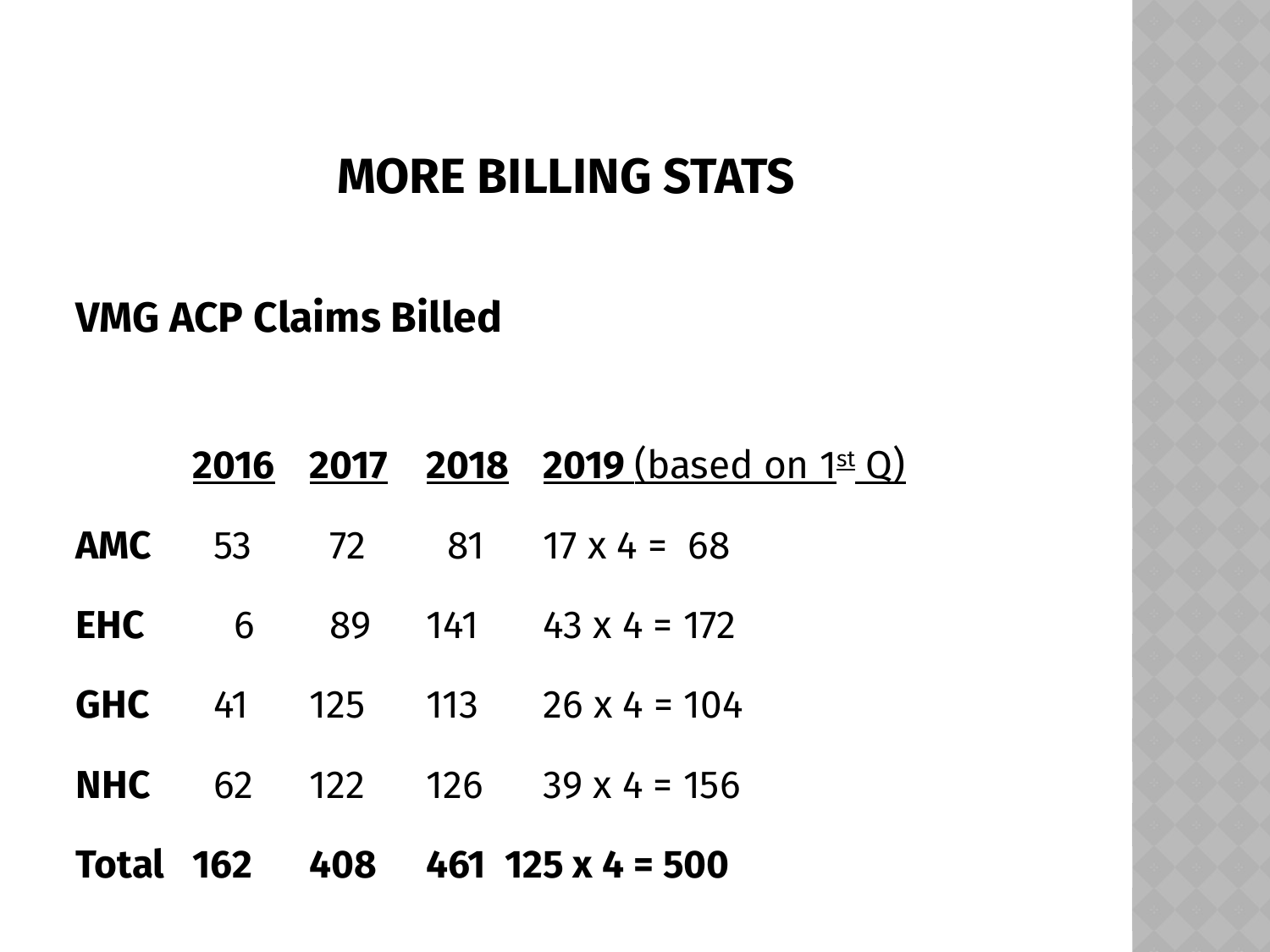

# More BILLING STATS

VMG ACP Claims Billed

	2016	2017	2018	2019 (based on 1st Q)
AMC	  53	  72	  81	17 x 4 =  68
EHC	    6	  89	141	43 x 4 = 172
GHC	  41	125	113	26 x 4 = 104
NHC	  62	122	126	39 x 4 = 156
Total	162	408	461  125 x 4 = 500